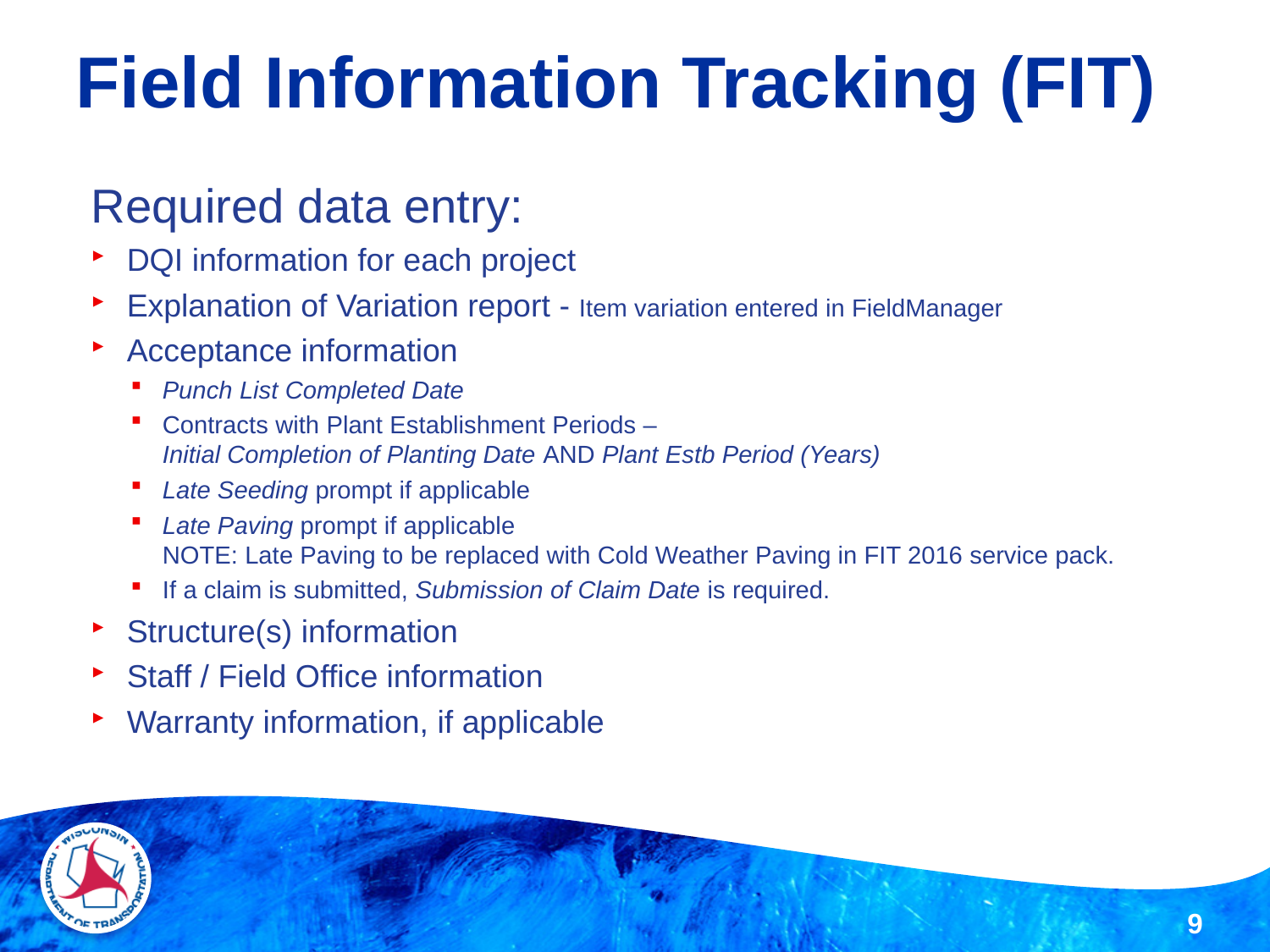

# Field Information Tracking (FIT)
Required data entry:
DQI information for each project
Explanation of Variation report - Item variation entered in FieldManager
Acceptance information
Punch List Completed Date
Contracts with Plant Establishment Periods –
Initial Completion of Planting Date AND Plant Estb Period (Years)
Late Seeding prompt if applicable
Late Paving prompt if applicable
NOTE: Late Paving to be replaced with Cold Weather Paving in FIT 2016 service pack.
If a claim is submitted, Submission of Claim Date is required.
Structure(s) information
Staff / Field Office information
Warranty information, if applicable
9